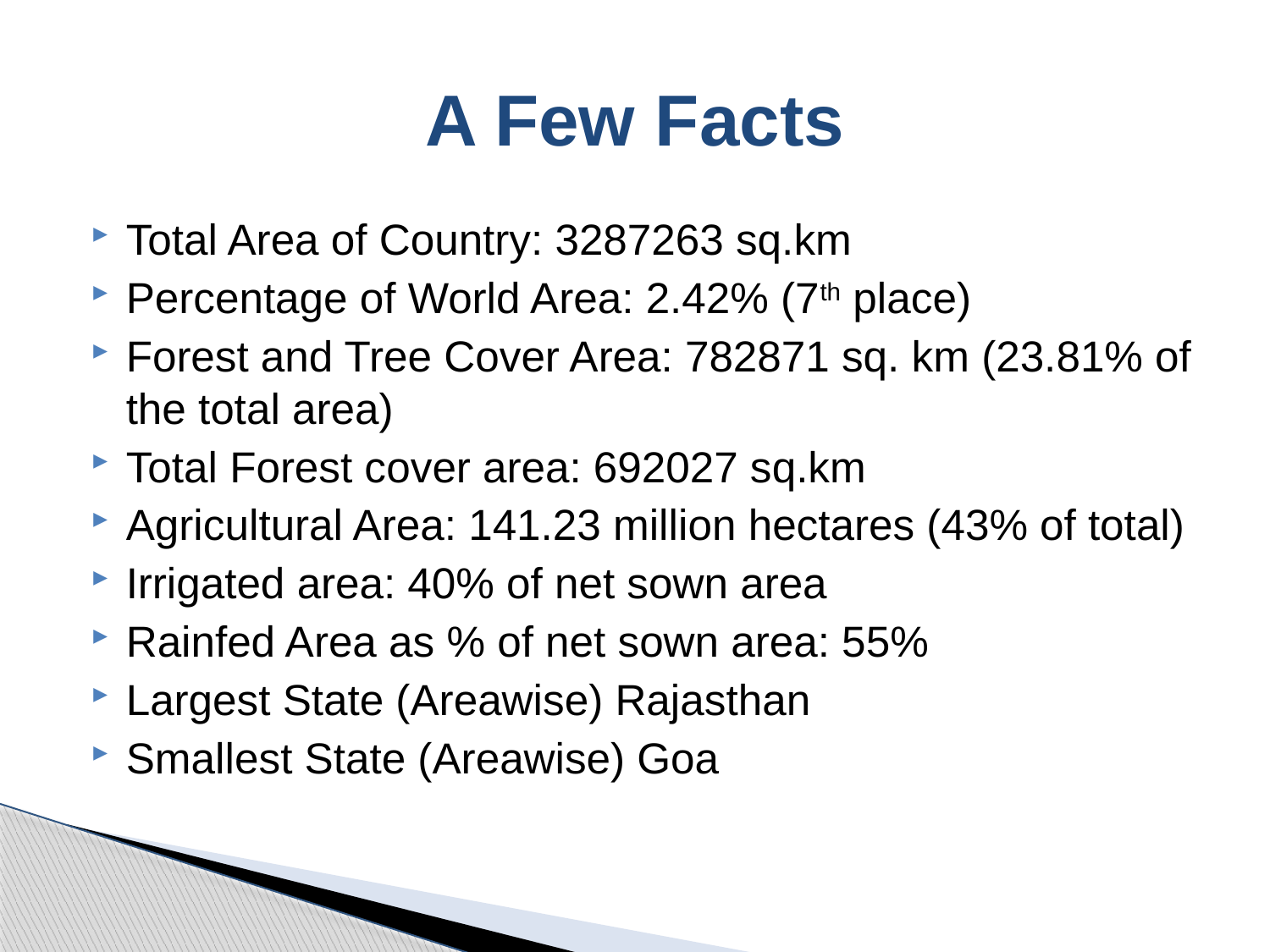

# A Few Facts
Total Area of Country: 3287263 sq.km
Percentage of World Area: 2.42% (7th place)
Forest and Tree Cover Area: 782871 sq. km (23.81% of the total area)
Total Forest cover area: 692027 sq.km
Agricultural Area: 141.23 million hectares (43% of total)
Irrigated area: 40% of net sown area
Rainfed Area as % of net sown area: 55%
Largest State (Areawise) Rajasthan
Smallest State (Areawise) Goa